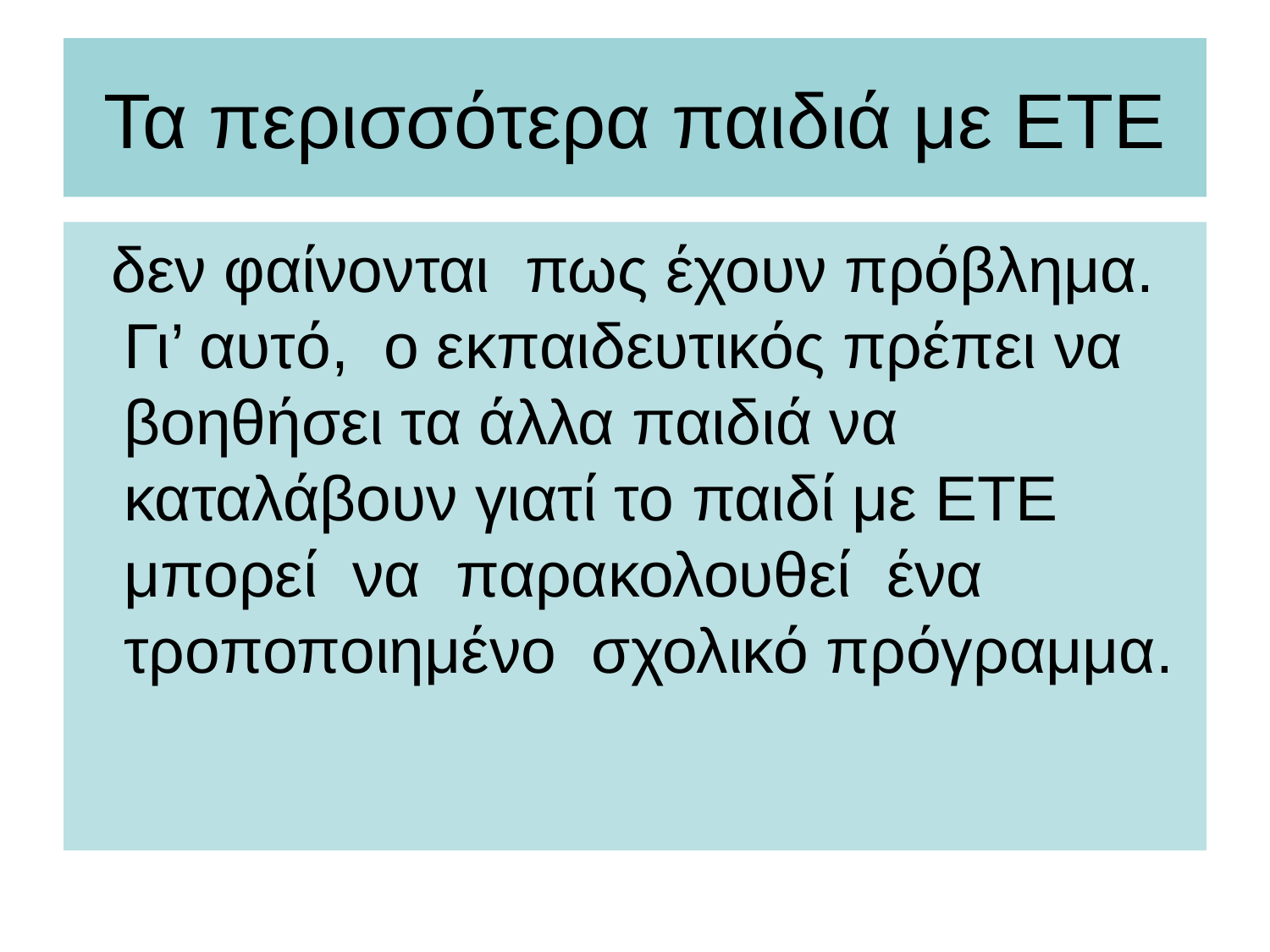

# Τα περισσότερα παιδιά με ΕΤΕ
  δεν φαίνονται  πως έχουν πρόβλημα. Γι’ αυτό,  ο εκπαιδευτικός πρέπει να  βοηθήσει τα άλλα παιδιά να καταλάβουν γιατί το παιδί με ΕΤΕ μπορεί  να  παρακολουθεί  ένα τροποποιημένο  σχολικό πρόγραμμα.